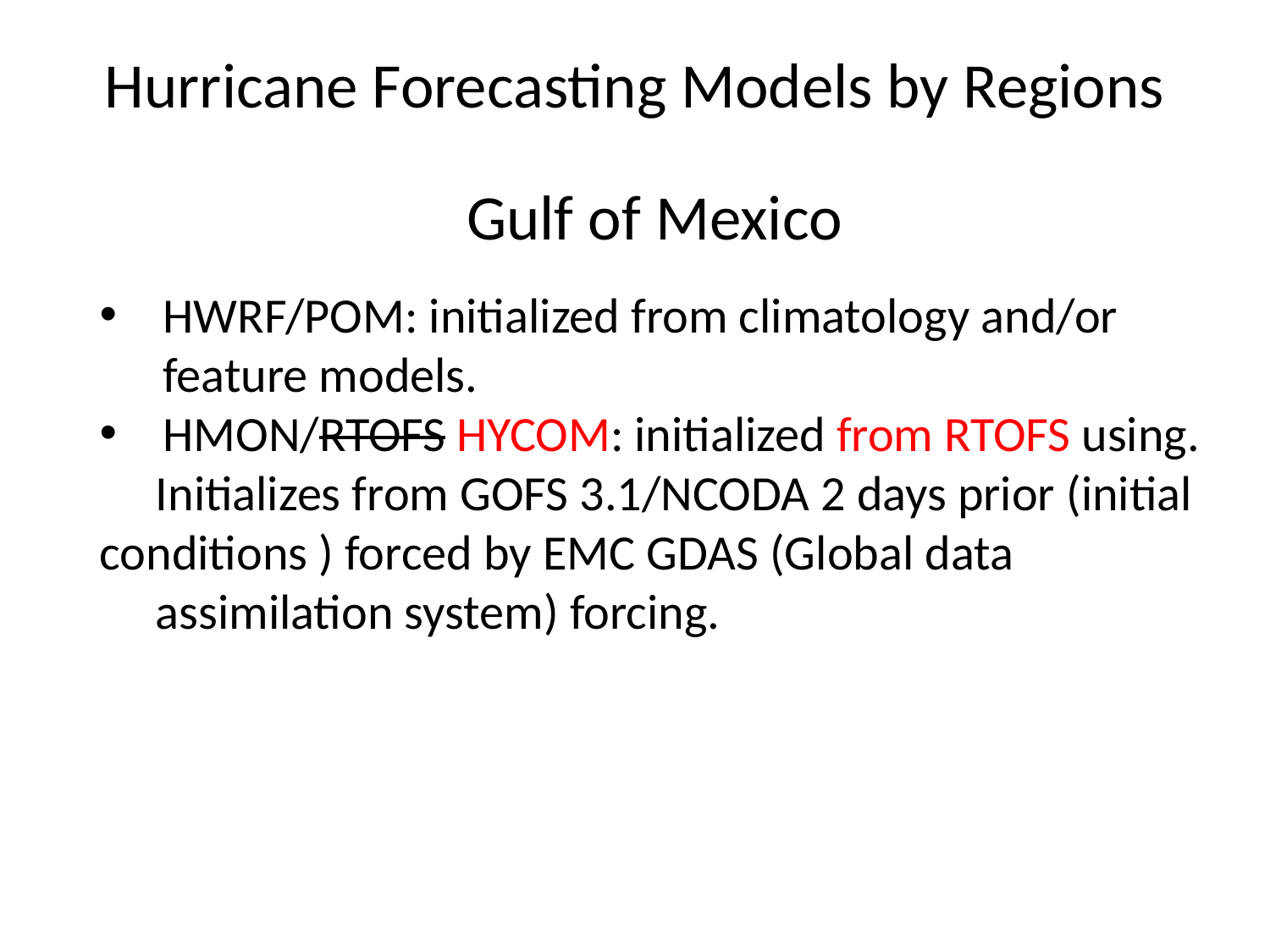

Hurricane Forecasting Models by Regions
Gulf of Mexico
HWRF/POM: initialized from climatology and/or feature models.
HMON/RTOFS HYCOM: initialized from RTOFS using.
     Initializes from GOFS 3.1/NCODA 2 days prior (initial conditions ) forced by EMC GDAS (Global data
     assimilation system) forcing.